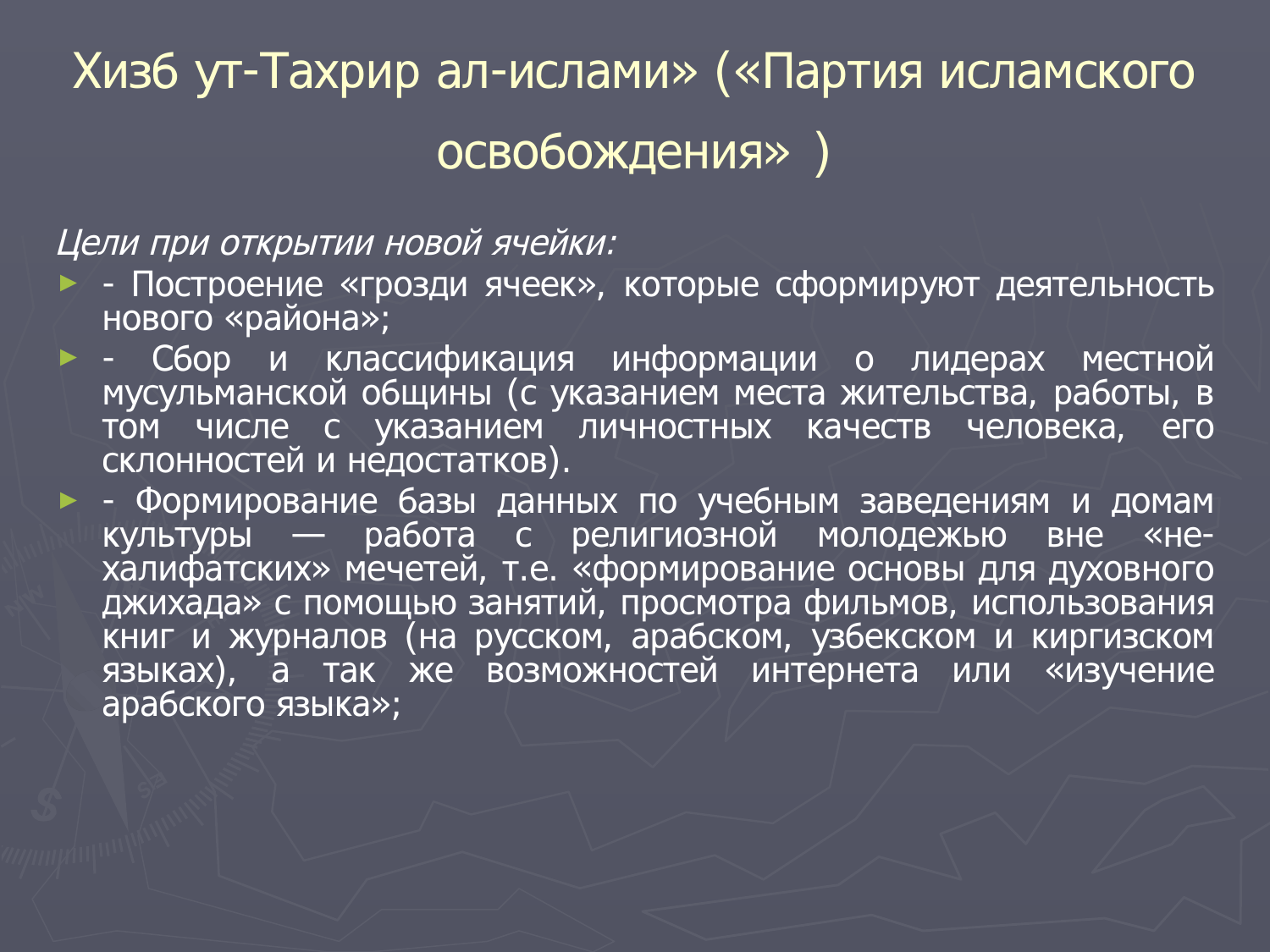

# Хизб ут-Тахрир ал-ислами» («Партия исламского освобождения» )
Цели при открытии новой ячейки:
- Построение «грозди ячеек», которые сформируют деятельность нового «района»;
- Сбор и классификация информации о лидерах местной мусульманской общины (с указанием места жительства, работы, в том числе с указанием личностных качеств человека, его склонностей и недостатков).
- Формирование базы данных по учебным заведениям и домам культуры — работа с религиозной молодежью вне «не-халифатских» мечетей, т.е. «формирование основы для духовного джихада» с помощью занятий, просмотра фильмов, использования книг и журналов (на русском, арабском, узбекском и киргизском языках), а так же возможностей интернета или «изучение арабского языка»;